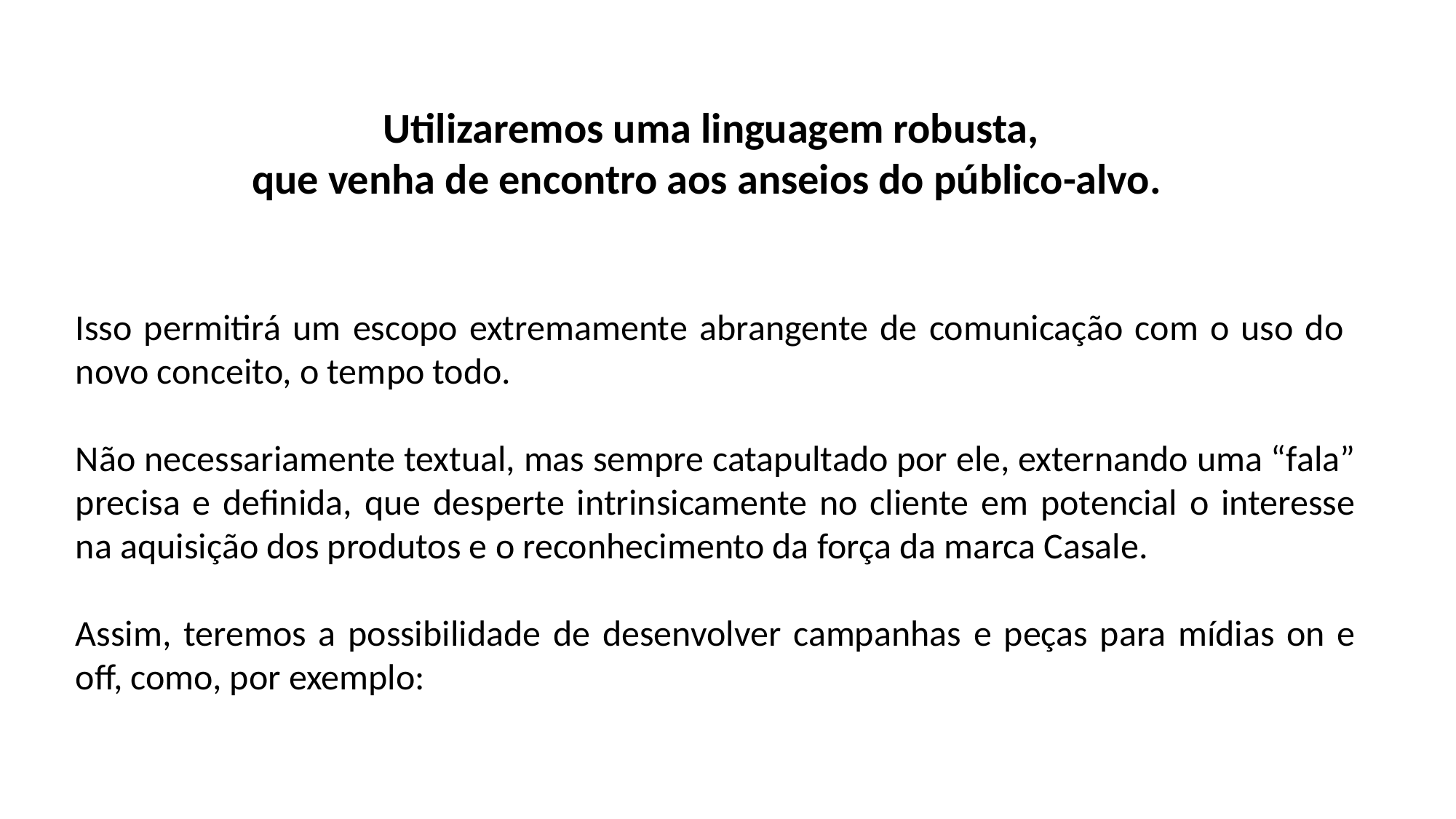

Utilizaremos uma linguagem robusta,
que venha de encontro aos anseios do público-alvo.

Isso permitirá um escopo extremamente abrangente de comunicação com o uso do  novo conceito, o tempo todo.

Não necessariamente textual, mas sempre catapultado por ele, externando uma “fala” precisa e definida, que desperte intrinsicamente no cliente em potencial o interesse na aquisição dos produtos e o reconhecimento da força da marca Casale.

Assim, teremos a possibilidade de desenvolver campanhas e peças para mídias on e off, como, por exemplo: